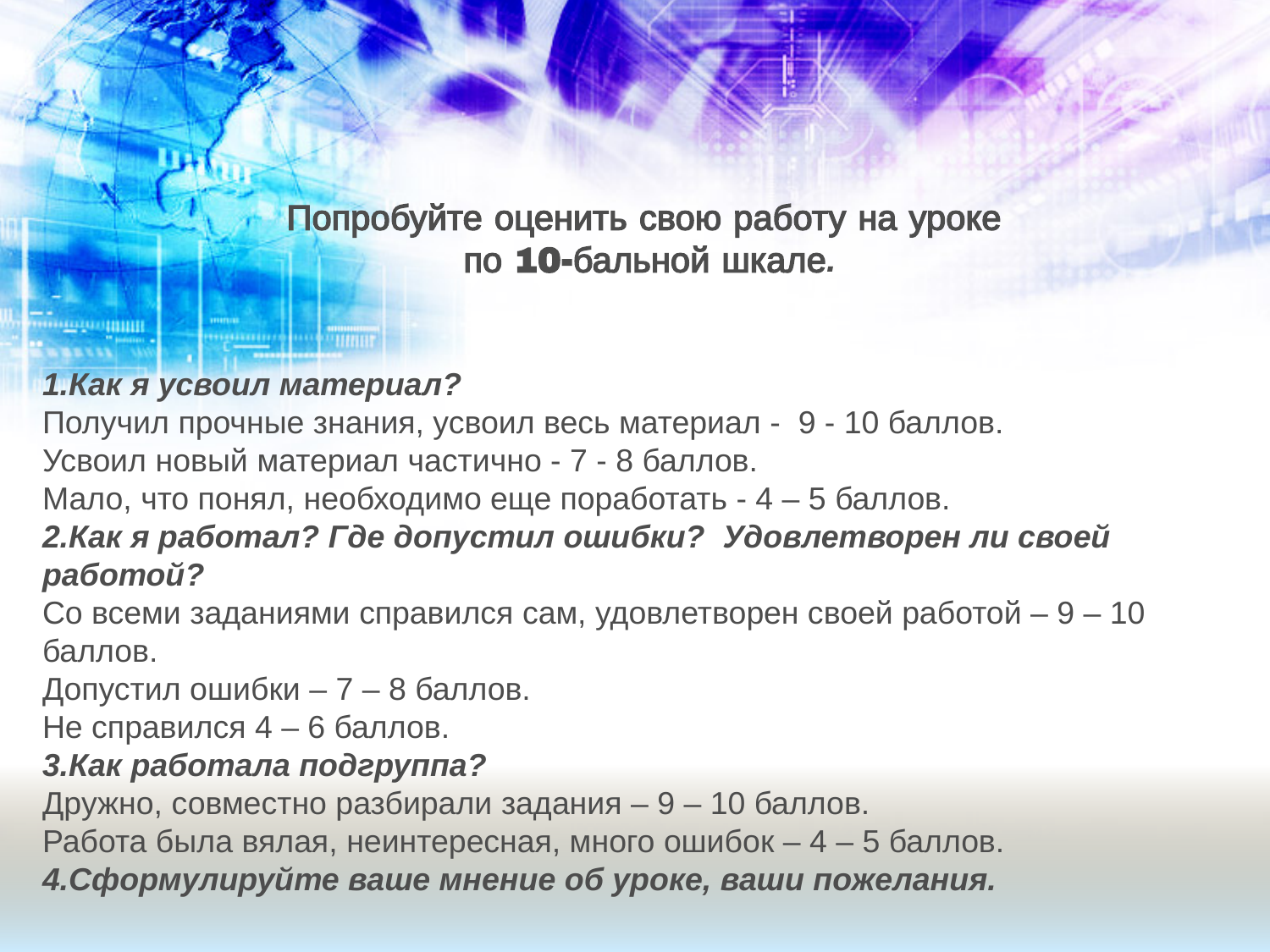

Попробуйте оценить свою работу на уроке
по 10-бальной шкале.

1.Как я усвоил материал?
Получил прочные знания, усвоил весь материал -  9 - 10 баллов.
Усвоил новый материал частично - 7 - 8 баллов.
Мало, что понял, необходимо еще поработать - 4 – 5 баллов.
2.Как я работал? Где допустил ошибки?  Удовлетворен ли своей работой?
Со всеми заданиями справился сам, удовлетворен своей работой – 9 – 10 баллов.
Допустил ошибки – 7 – 8 баллов.
Не справился 4 – 6 баллов.
3.Как работала подгруппа?
Дружно, совместно разбирали задания – 9 – 10 баллов.
Работа была вялая, неинтересная, много ошибок – 4 – 5 баллов.
4.Сформулируйте ваше мнение об уроке, ваши пожелания.